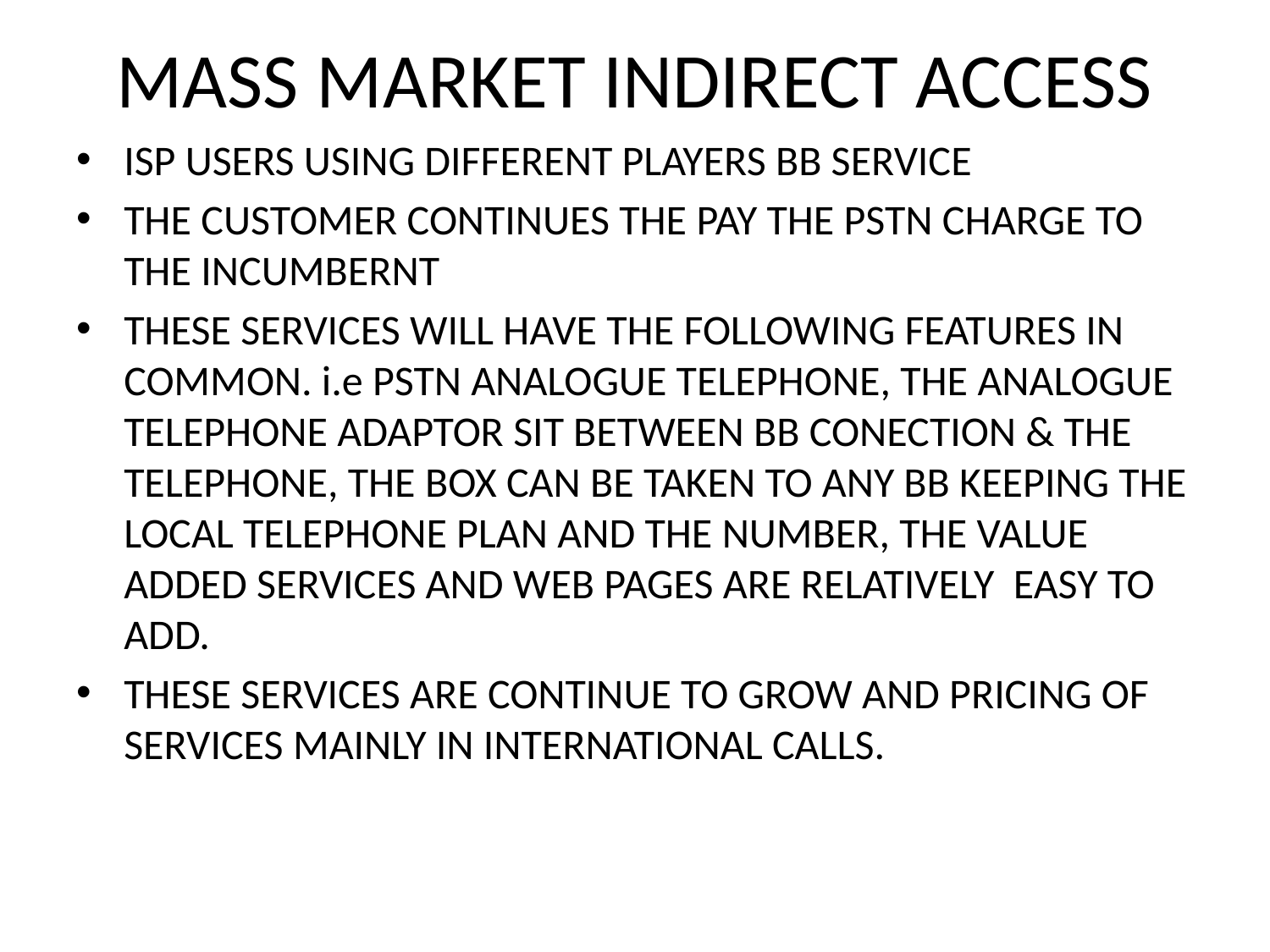

# MASS MARKET INDIRECT ACCESS
ISP USERS USING DIFFERENT PLAYERS BB SERVICE
THE CUSTOMER CONTINUES THE PAY THE PSTN CHARGE TO THE INCUMBERNT
THESE SERVICES WILL HAVE THE FOLLOWING FEATURES IN COMMON. i.e PSTN ANALOGUE TELEPHONE, THE ANALOGUE TELEPHONE ADAPTOR SIT BETWEEN BB CONECTION & THE TELEPHONE, THE BOX CAN BE TAKEN TO ANY BB KEEPING THE LOCAL TELEPHONE PLAN AND THE NUMBER, THE VALUE ADDED SERVICES AND WEB PAGES ARE RELATIVELY  EASY TO ADD.
THESE SERVICES ARE CONTINUE TO GROW AND PRICING OF SERVICES MAINLY IN INTERNATIONAL CALLS.